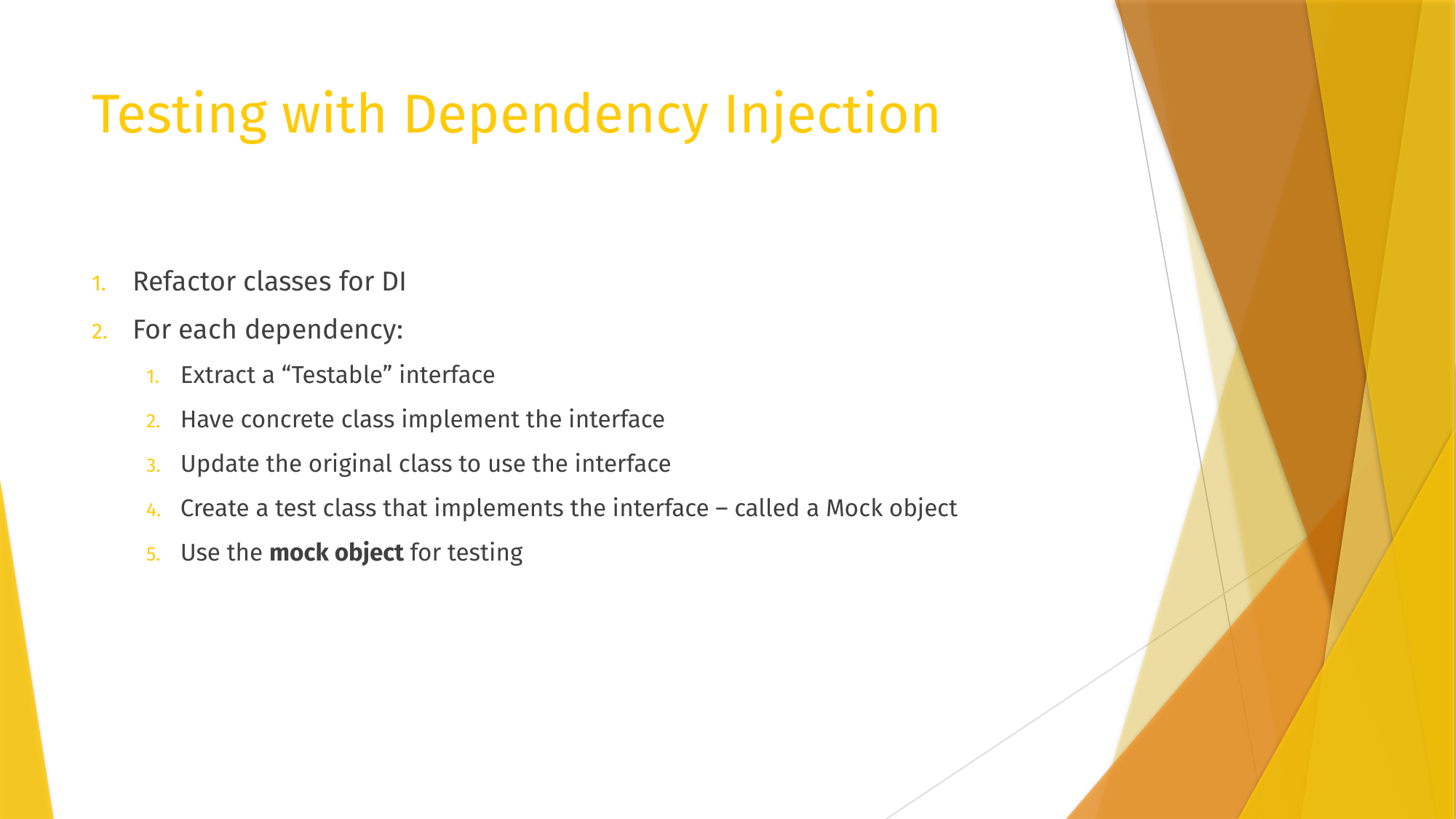

# Testing with Dependency Injection
Refactor classes for DI
For each dependency:
Extract a “Testable” interface
Have concrete class implement the interface
Update the original class to use the interface
Create a test class that implements the interface – called a Mock object
Use the mock object for testing